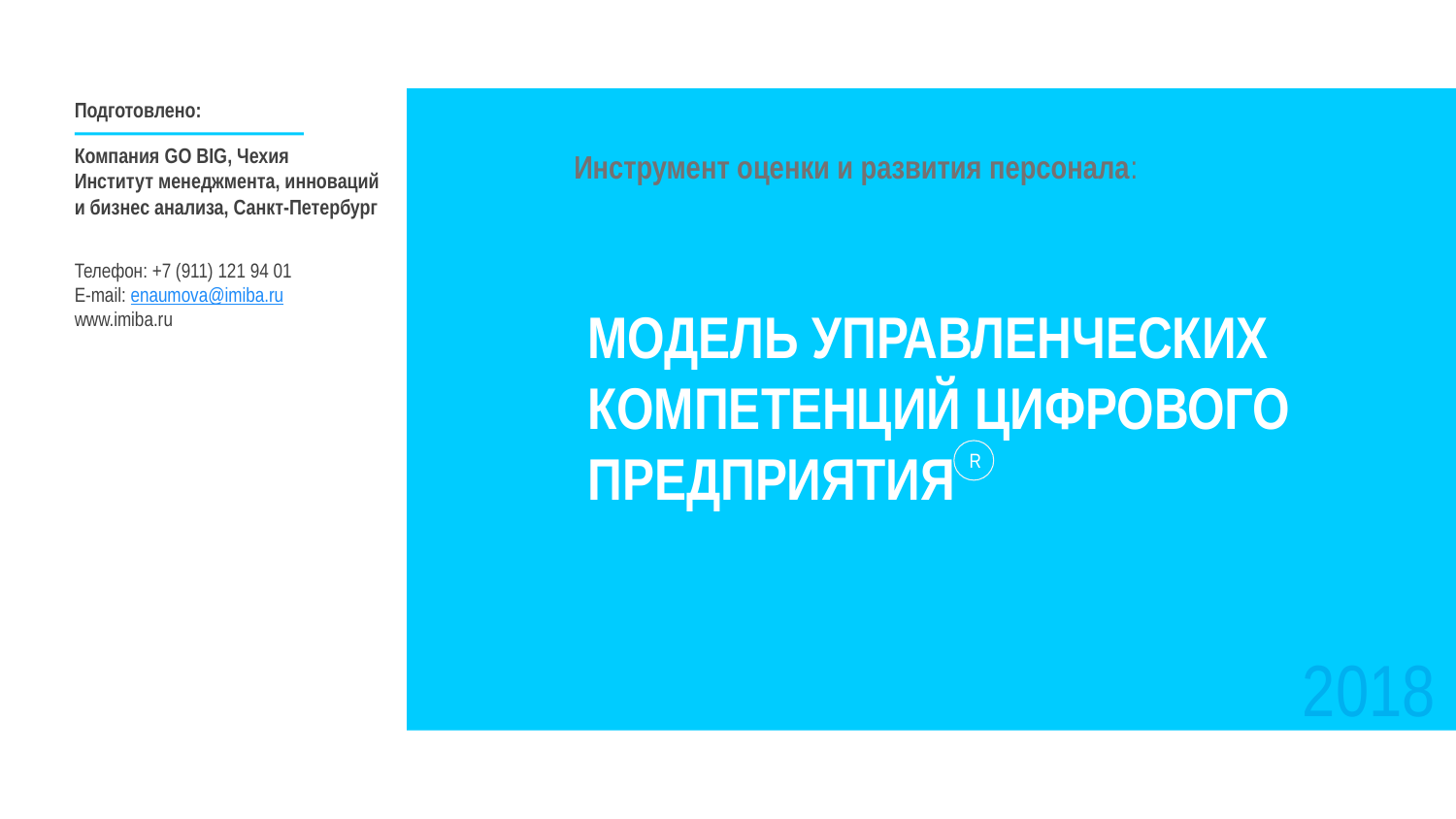

Подготовлено:

Компания GO BIG, Чехия
Институт менеджмента, инноваций и бизнес анализа, Санкт-Петербург

Телефон: +7 (911) 121 94 01
E-mail: enaumova@imiba.ru
www.imiba.ru

Инструмент оценки и развития персонала:
МОДЕЛЬ УПРАВЛЕНЧЕСКИХ КОМПЕТЕНЦИЙ ЦИФРОВОГО ПРЕДПРИЯТИЯ
R

2018